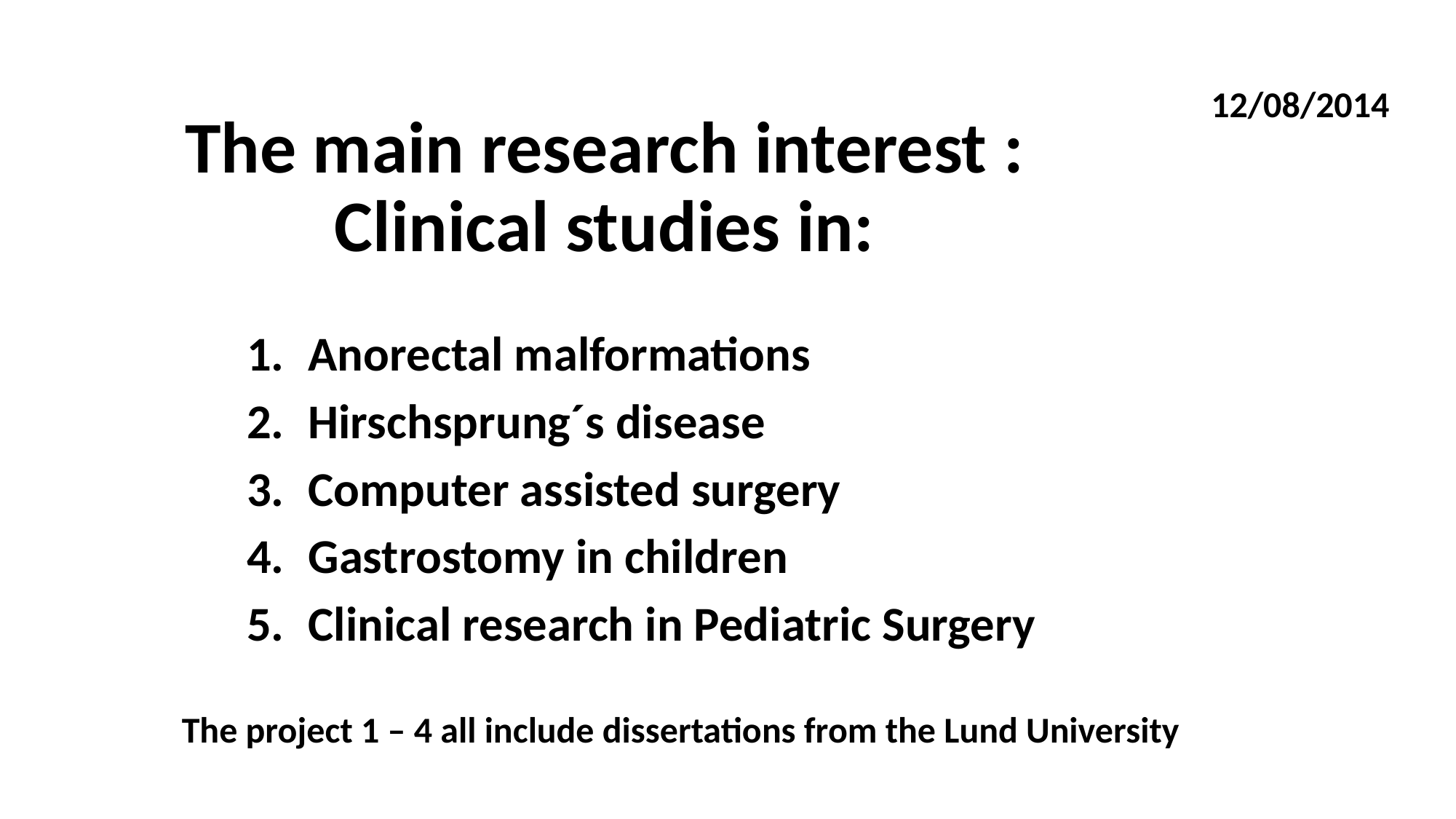

# The main research interest : Clinical studies in:
12/08/2014
Anorectal malformations
Hirschsprung´s disease
Computer assisted surgery
Gastrostomy in children
Clinical research in Pediatric Surgery
The project 1 – 4 all include dissertations from the Lund University